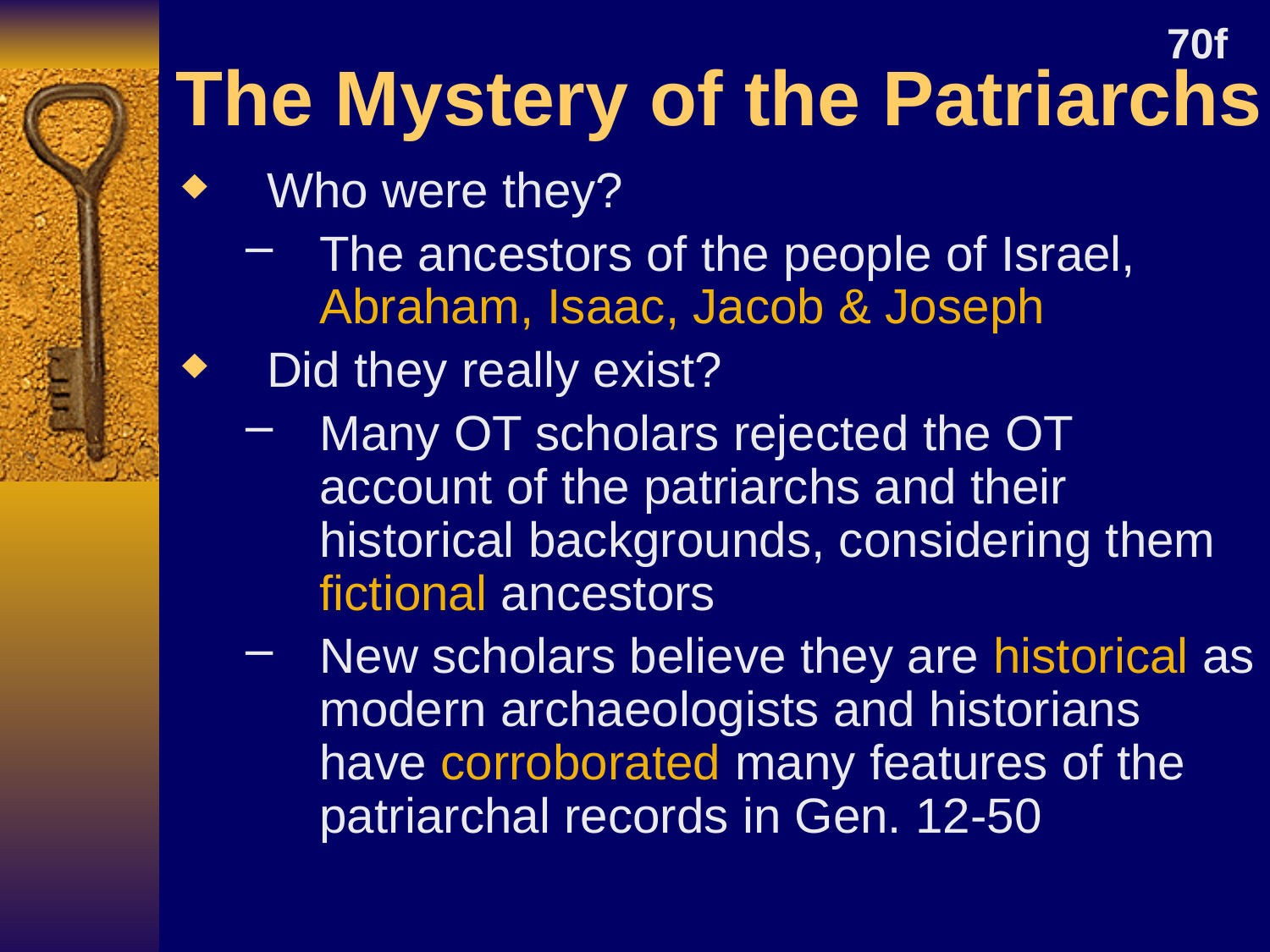

# The Mystery of the Patriarchs
70f
Who were they?
The ancestors of the people of Israel, Abraham, Isaac, Jacob & Joseph
Did they really exist?
Many OT scholars rejected the OT account of the patriarchs and their historical backgrounds, considering them fictional ancestors
New scholars believe they are historical as modern archaeologists and historians have corroborated many features of the patriarchal records in Gen. 12-50